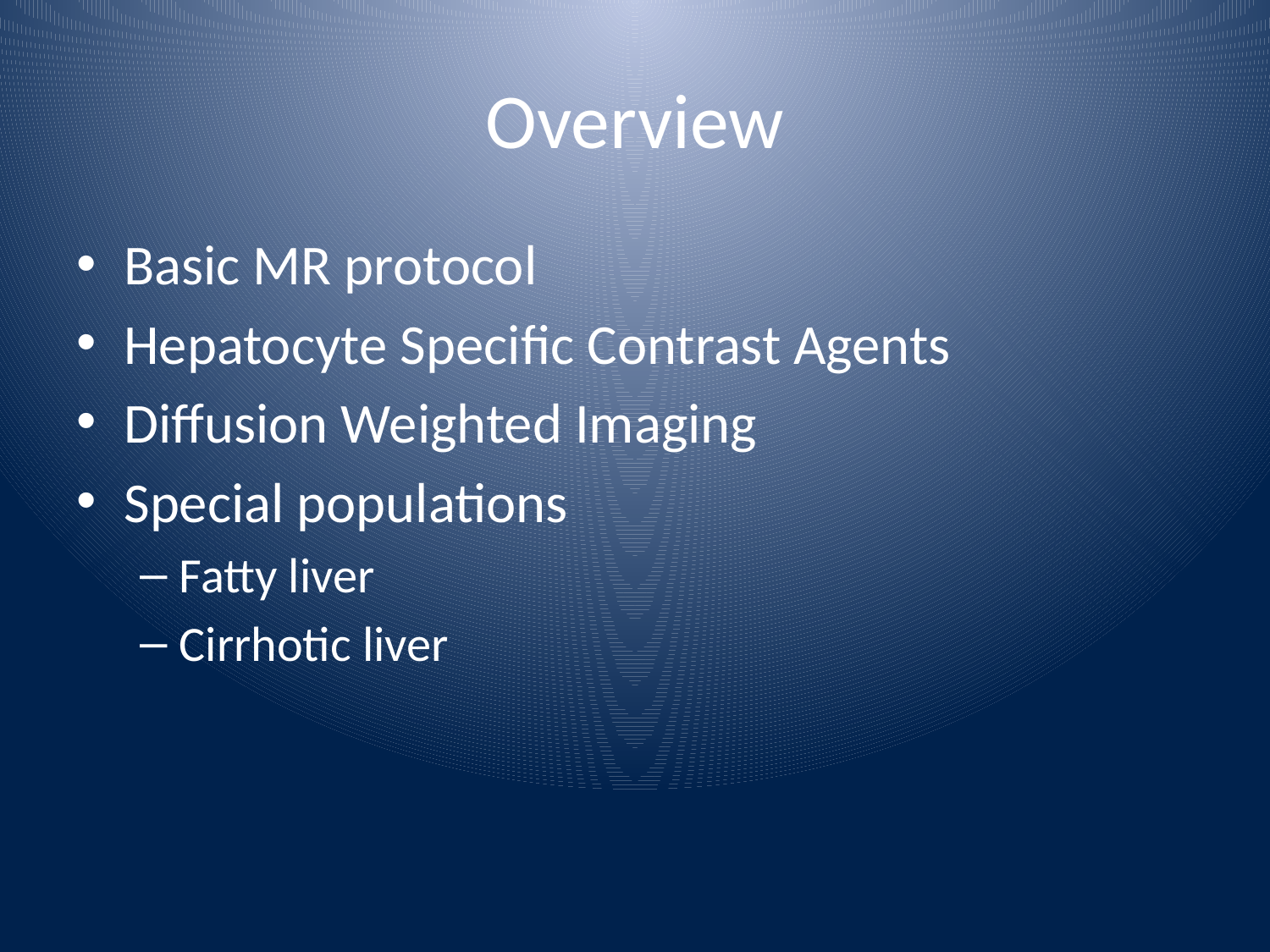

# Overview
Basic MR protocol
Hepatocyte Specific Contrast Agents
Diffusion Weighted Imaging
Special populations
Fatty liver
Cirrhotic liver